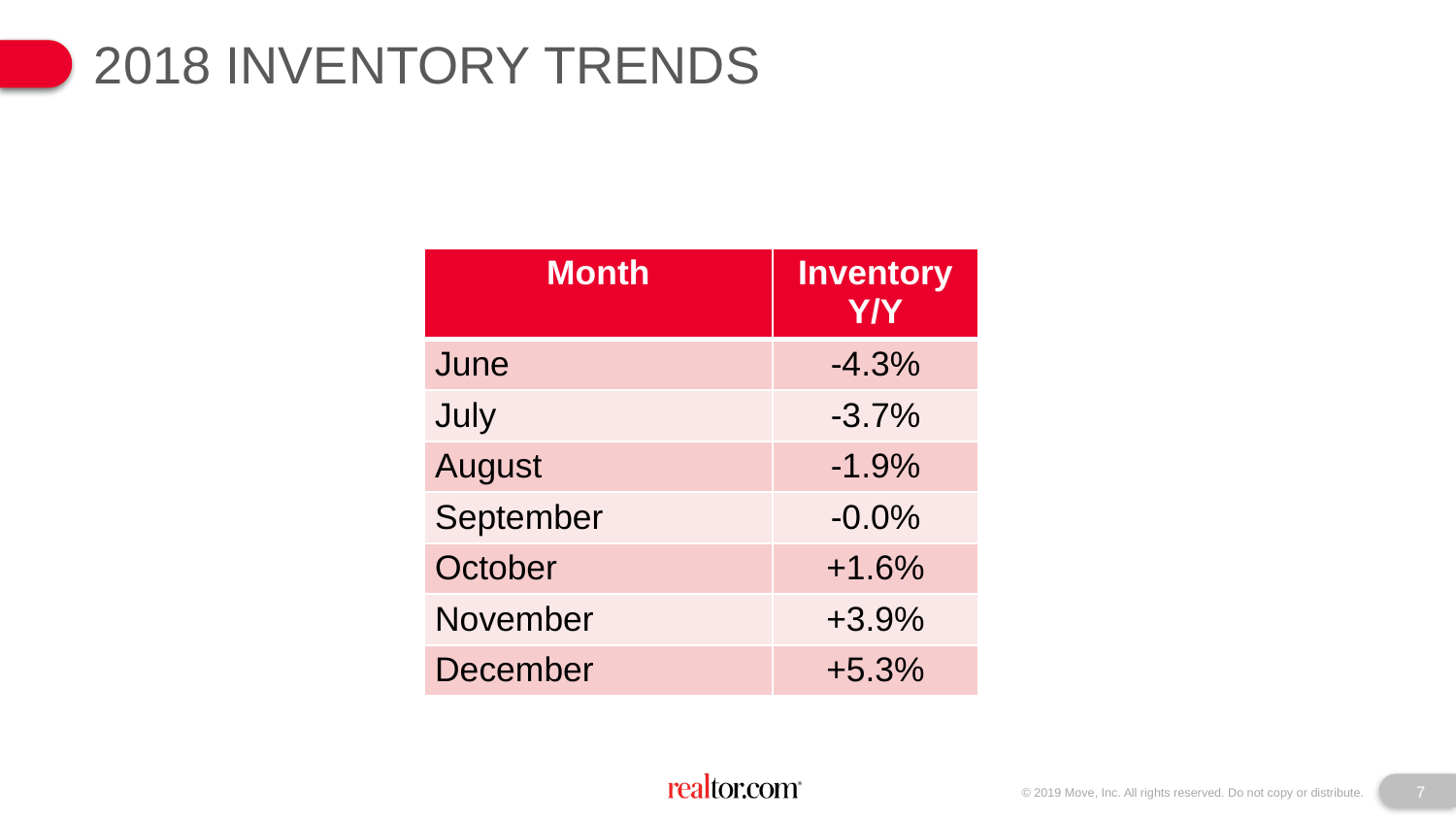

2018 Inventory trends

| Month | Inventory Y/Y |
| --- | --- |
| June | -4.3% |
| July | -3.7% |
| August | -1.9% |
| September | -0.0% |
| October | +1.6% |
| November | +3.9% |
| December | +5.3% |
7